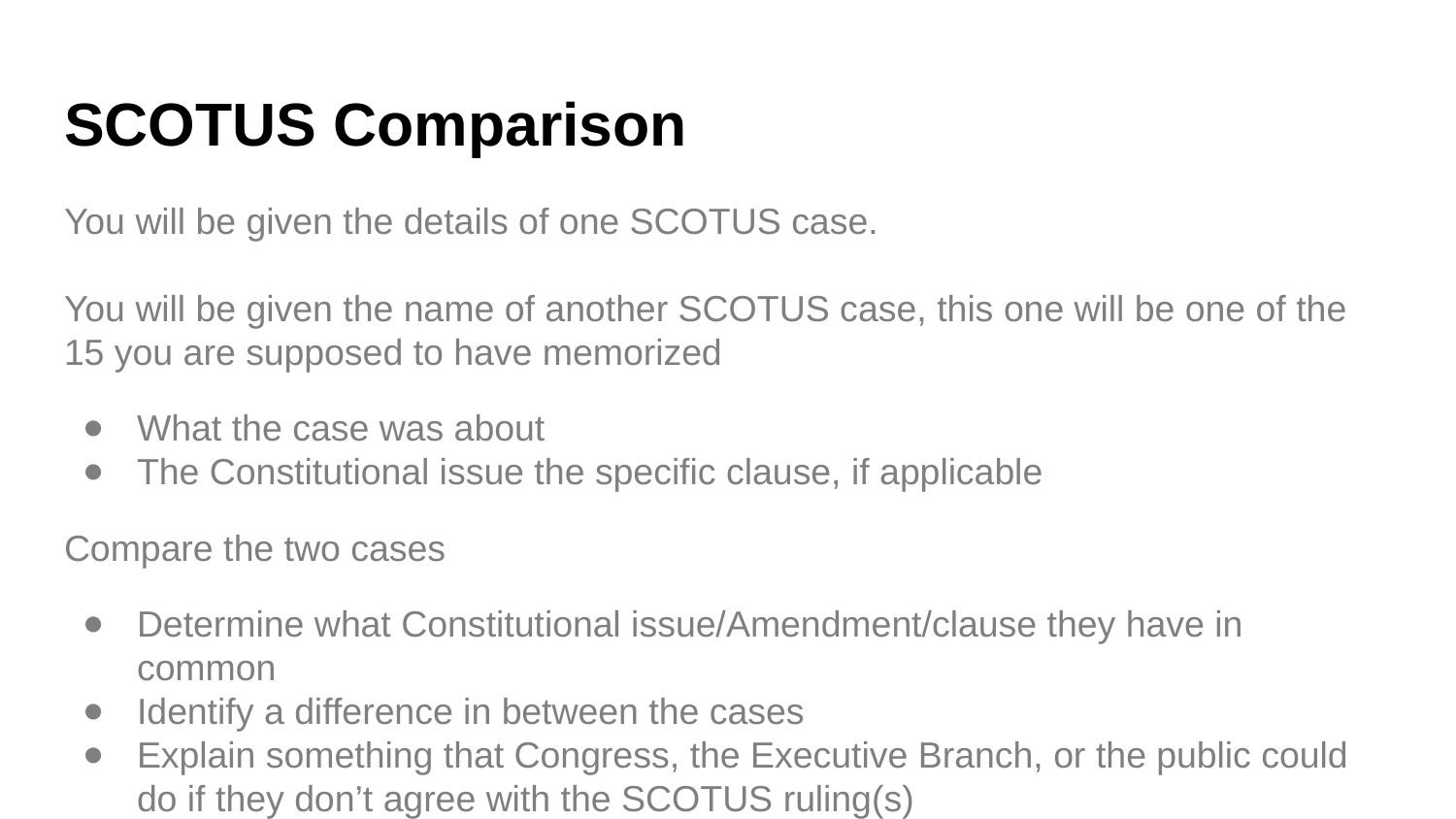

# SCOTUS Comparison
You will be given the details of one SCOTUS case.
You will be given the name of another SCOTUS case, this one will be one of the 15 you are supposed to have memorized
What the case was about
The Constitutional issue the specific clause, if applicable
Compare the two cases
Determine what Constitutional issue/Amendment/clause they have in common
Identify a difference in between the cases
Explain something that Congress, the Executive Branch, or the public could do if they don’t agree with the SCOTUS ruling(s)